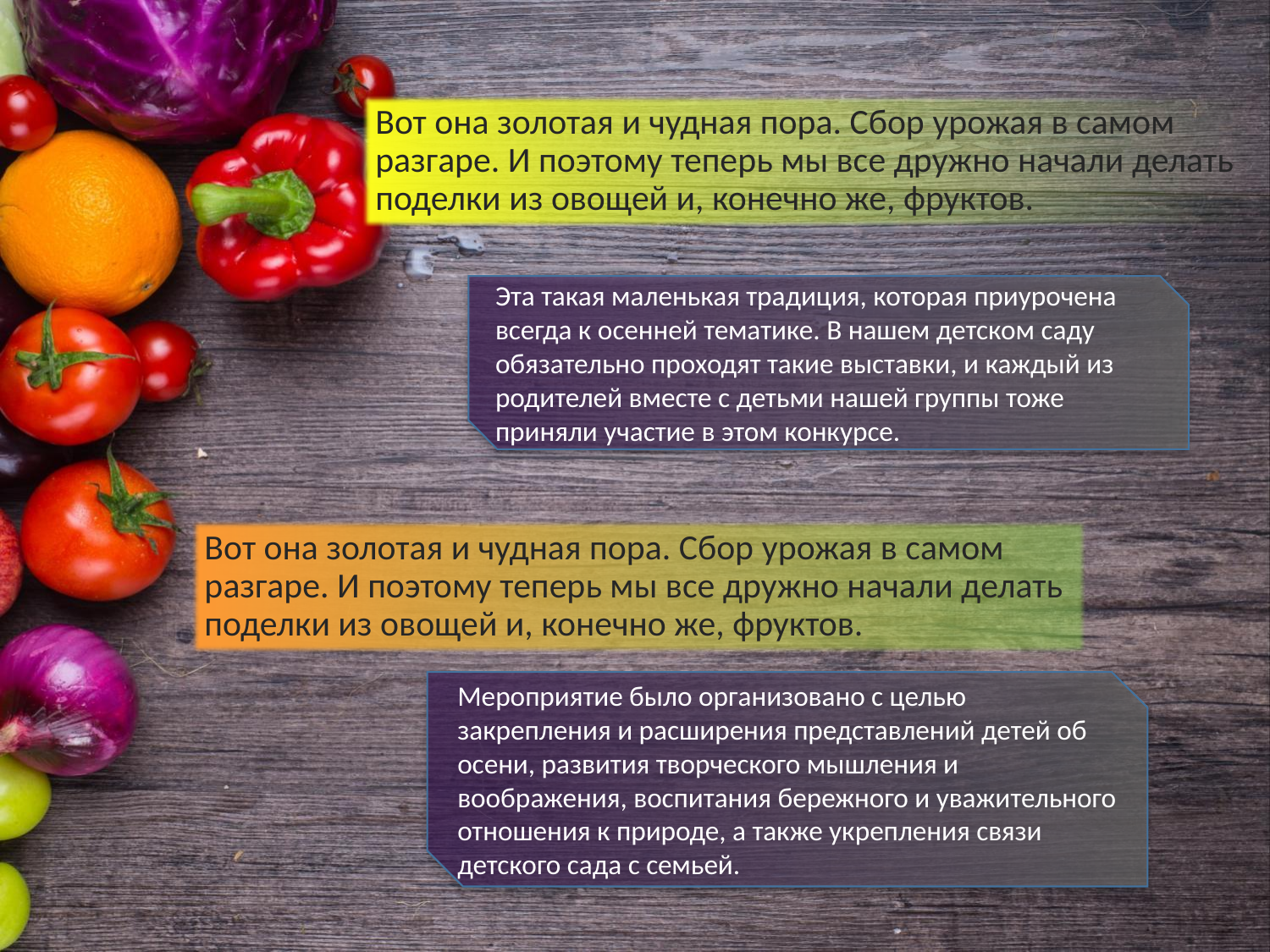

Вот она золотая и чудная пора. Сбор урожая в самом разгаре. И поэтому теперь мы все дружно начали делать поделки из овощей и, конечно же, фруктов.
Эта такая маленькая традиция, которая приурочена всегда к осенней тематике. В нашем детском саду обязательно проходят такие выставки, и каждый из родителей вместе с детьми нашей группы тоже приняли участие в этом конкурсе.
Вот она золотая и чудная пора. Сбор урожая в самом разгаре. И поэтому теперь мы все дружно начали делать поделки из овощей и, конечно же, фруктов.
Мероприятие было организовано с целью закрепления и расширения представлений детей об осени, развития творческого мышления и воображения, воспитания бережного и уважительного отношения к природе, а также укрепления связи детского сада с семьей.